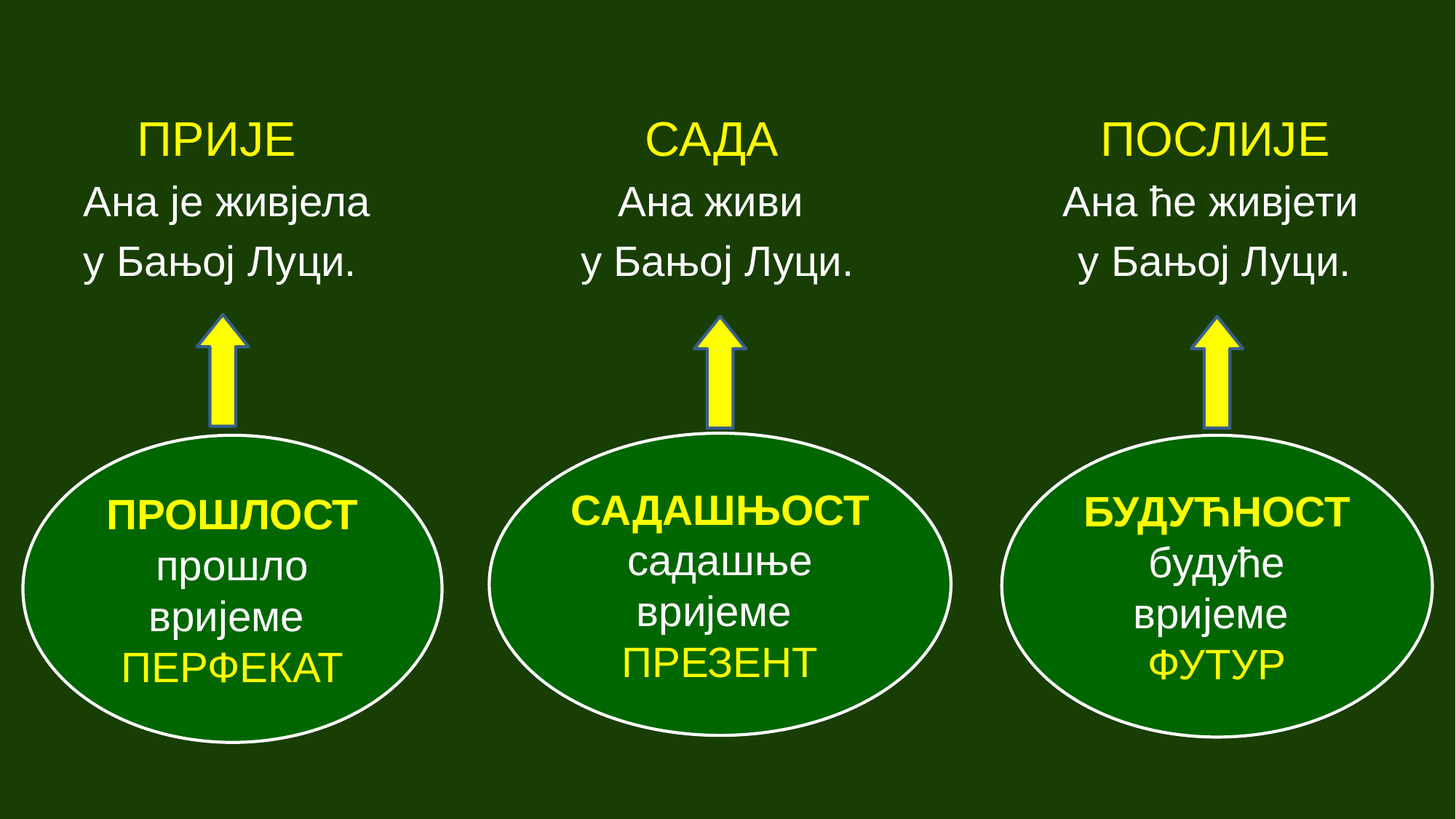

#

    ПРИЈЕ                          САДА                        ПОСЛИЈЕ
Ана је живјела                     Ана живи                      Ана ће живјети
у Бањој Луци.                   у Бањој Луци.                   у Бањој Луци.

САДАШЊОСТ садашње вријеме  ПРЕЗЕНТ
ПРОШЛОСТ
прошло вријеме  ПЕРФЕКАТ
БУДУЋНОСТ будуће вријеме  ФУТУР